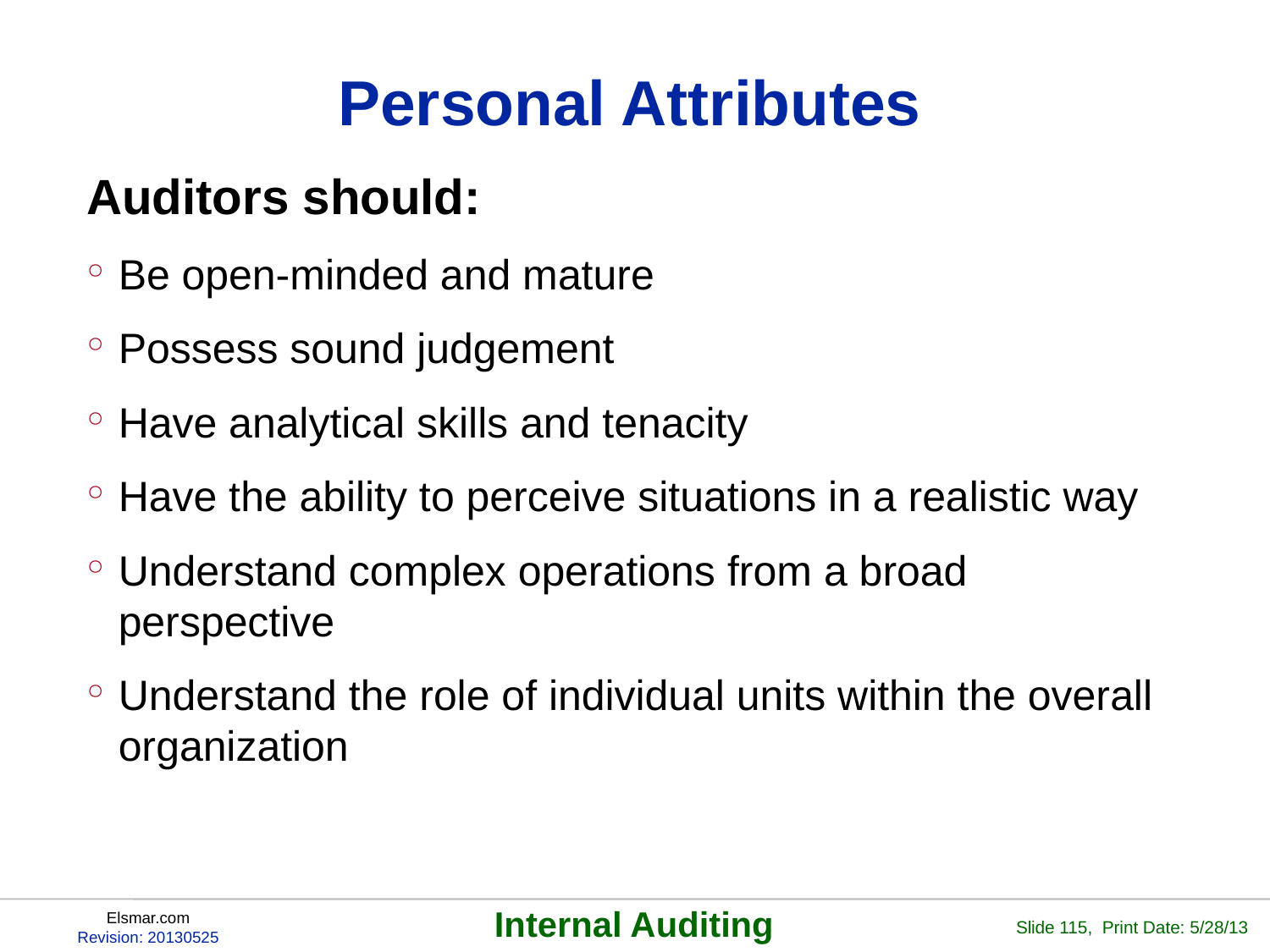

# Personal Attributes
Auditors should:
Be open-minded and mature
Possess sound judgement
Have analytical skills and tenacity
Have the ability to perceive situations in a realistic way
Understand complex operations from a broad perspective
Understand the role of individual units within the overall organization